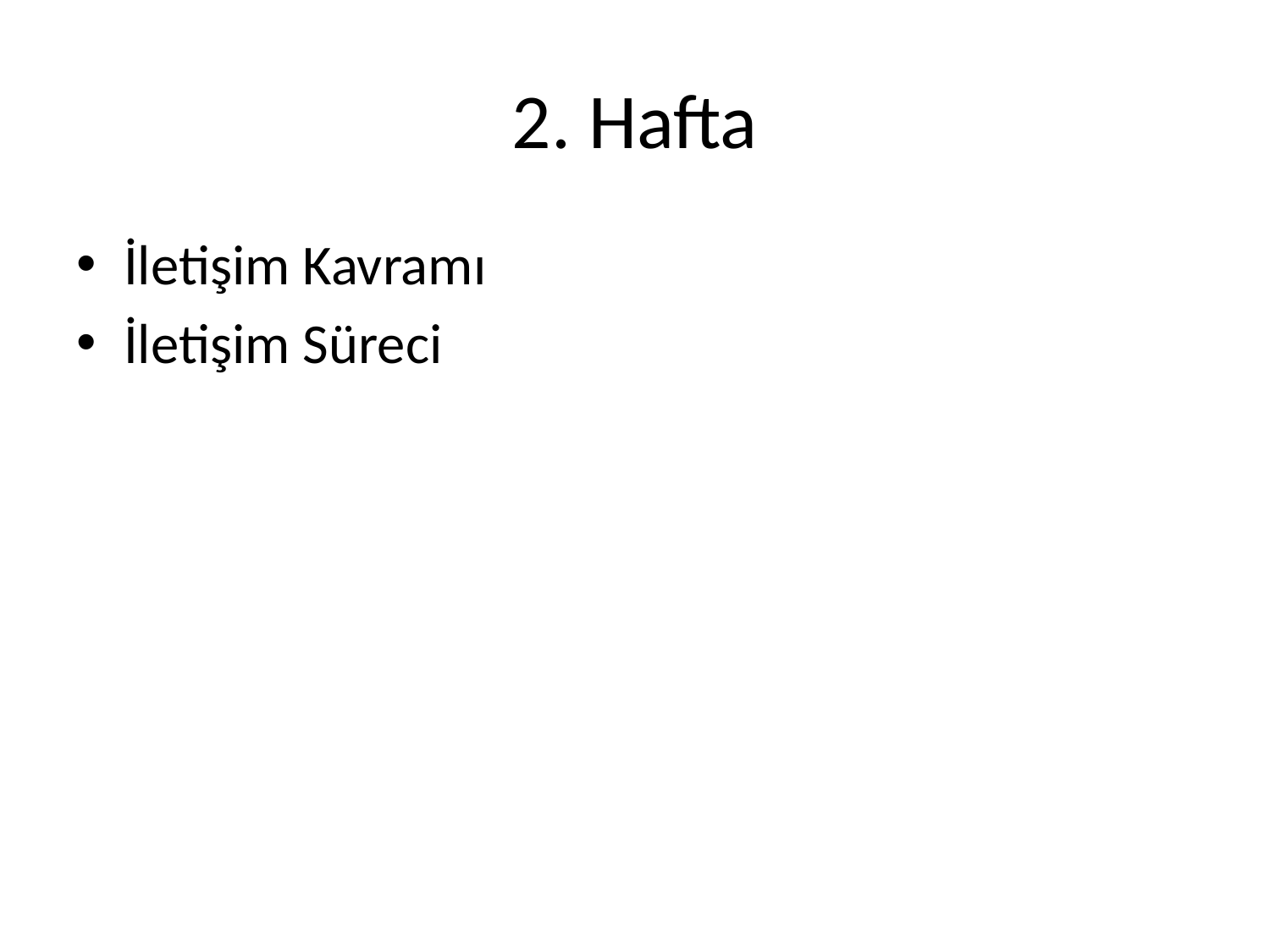

# 2. Hafta
İletişim Kavramı
İletişim Süreci